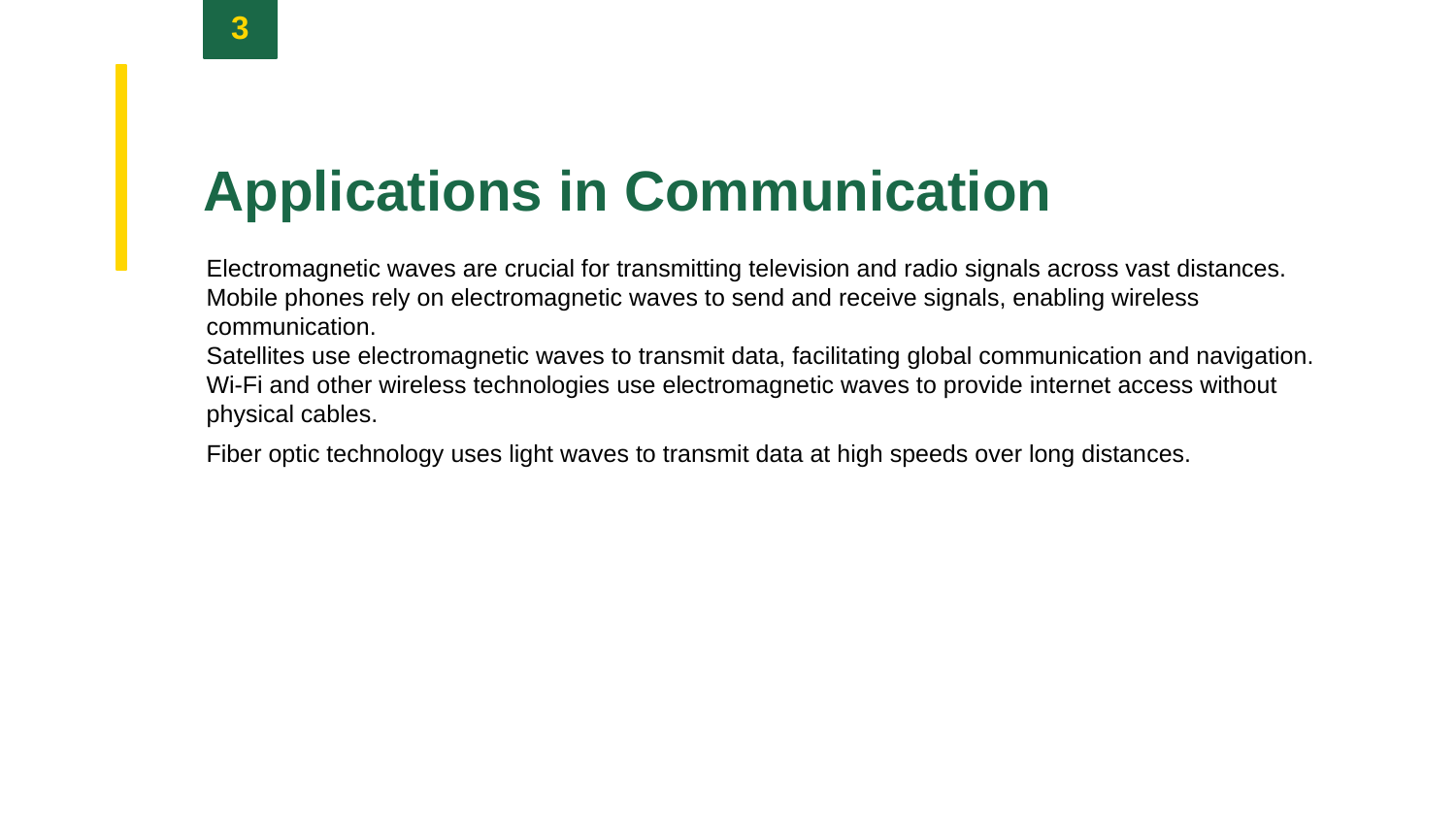

3

Applications in Communication
Electromagnetic waves are crucial for transmitting television and radio signals across vast distances.
Mobile phones rely on electromagnetic waves to send and receive signals, enabling wireless communication.
Satellites use electromagnetic waves to transmit data, facilitating global communication and navigation.
Wi-Fi and other wireless technologies use electromagnetic waves to provide internet access without physical cables.
Fiber optic technology uses light waves to transmit data at high speeds over long distances.